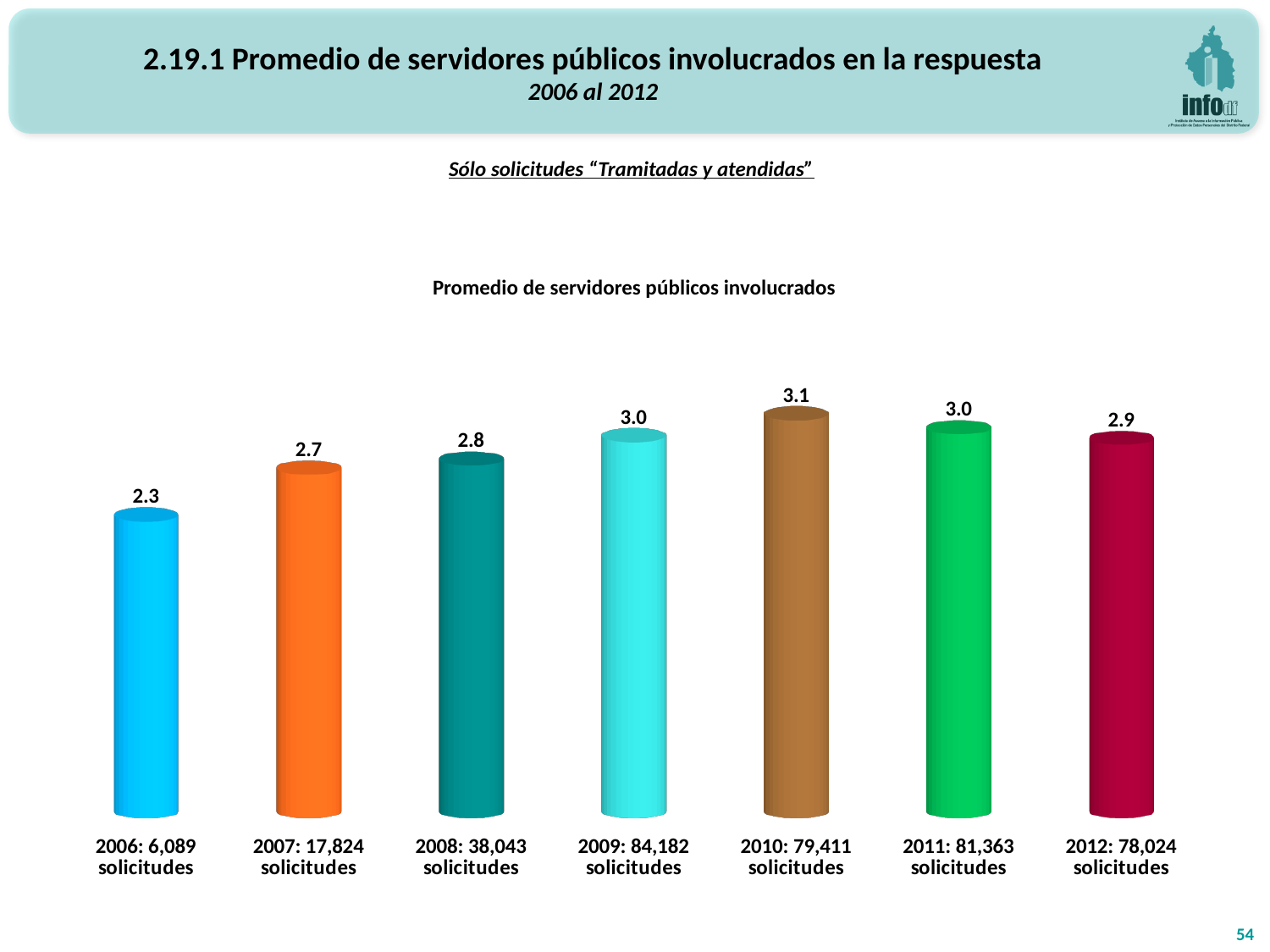

2.19.1 Promedio de servidores públicos involucrados en la respuesta
2006 al 2012
Sólo solicitudes “Tramitadas y atendidas”
Promedio de servidores públicos involucrados

[unsupported chart]

54